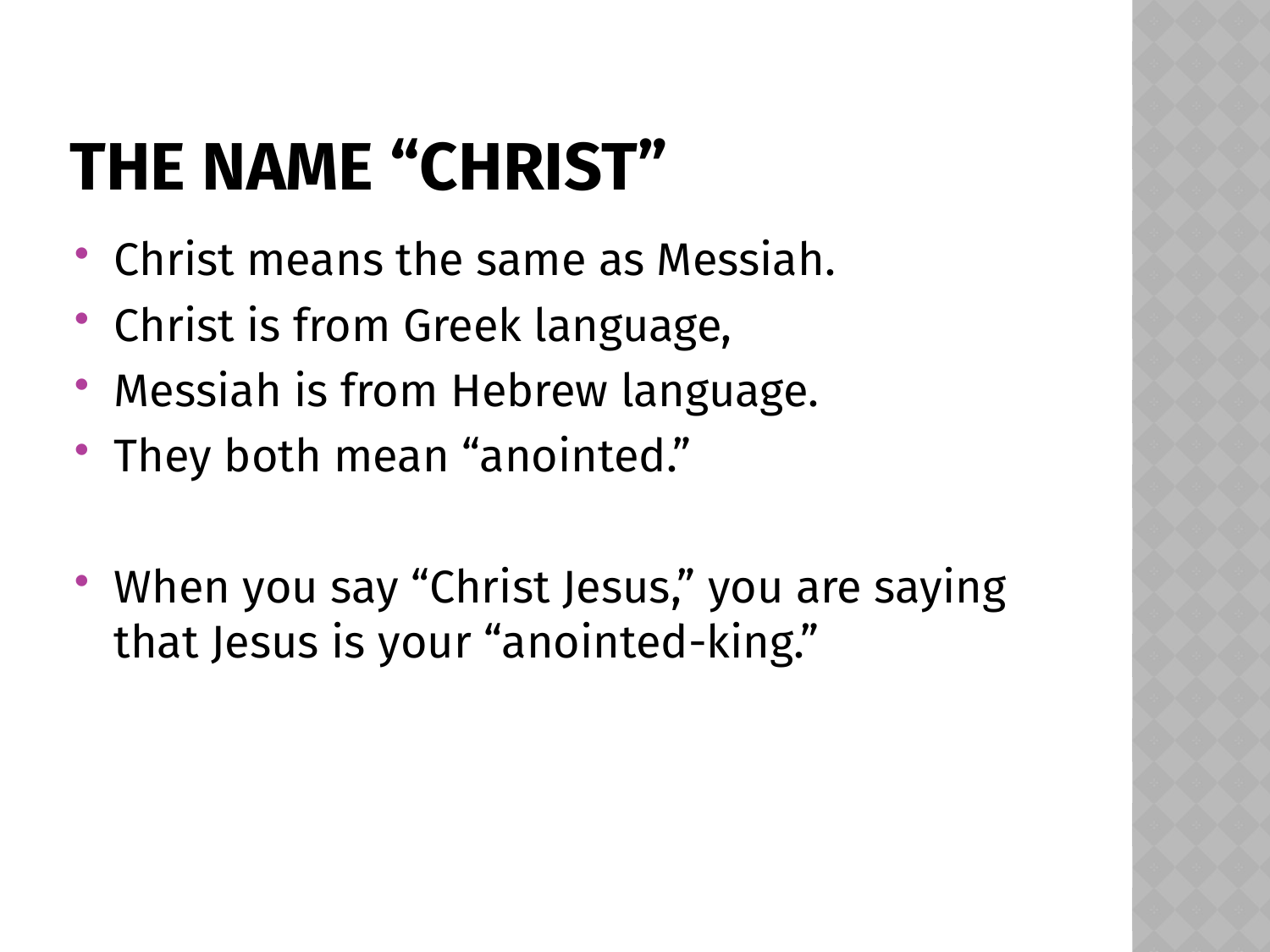

# The name “christ”
Christ means the same as Messiah.
Christ is from Greek language,
Messiah is from Hebrew language.
They both mean “anointed.”

When you say “Christ Jesus,” you are saying that Jesus is your “anointed-king.”